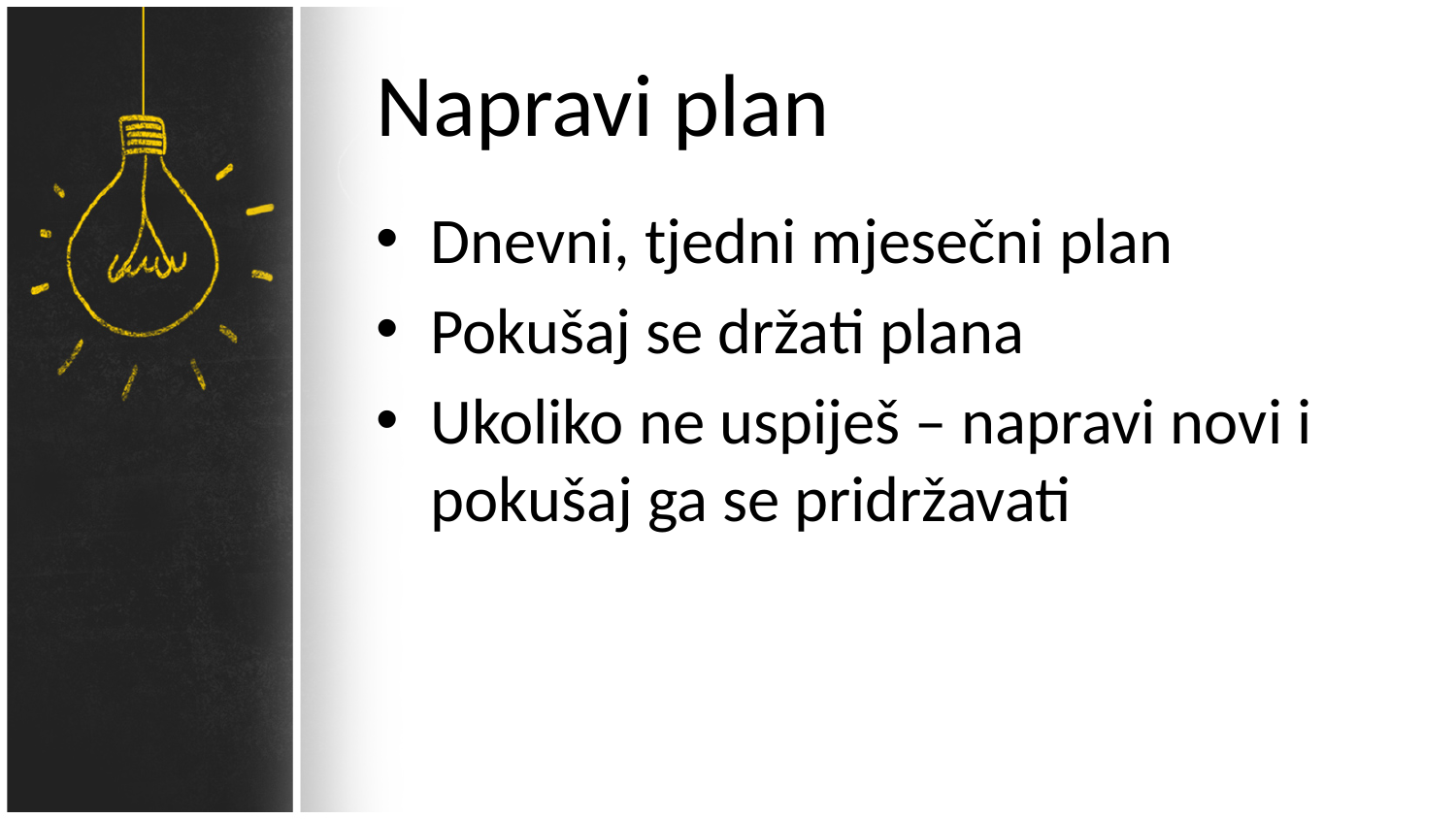

# Napravi plan
Dnevni, tjedni mjesečni plan
Pokušaj se držati plana
Ukoliko ne uspiješ – napravi novi i pokušaj ga se pridržavati